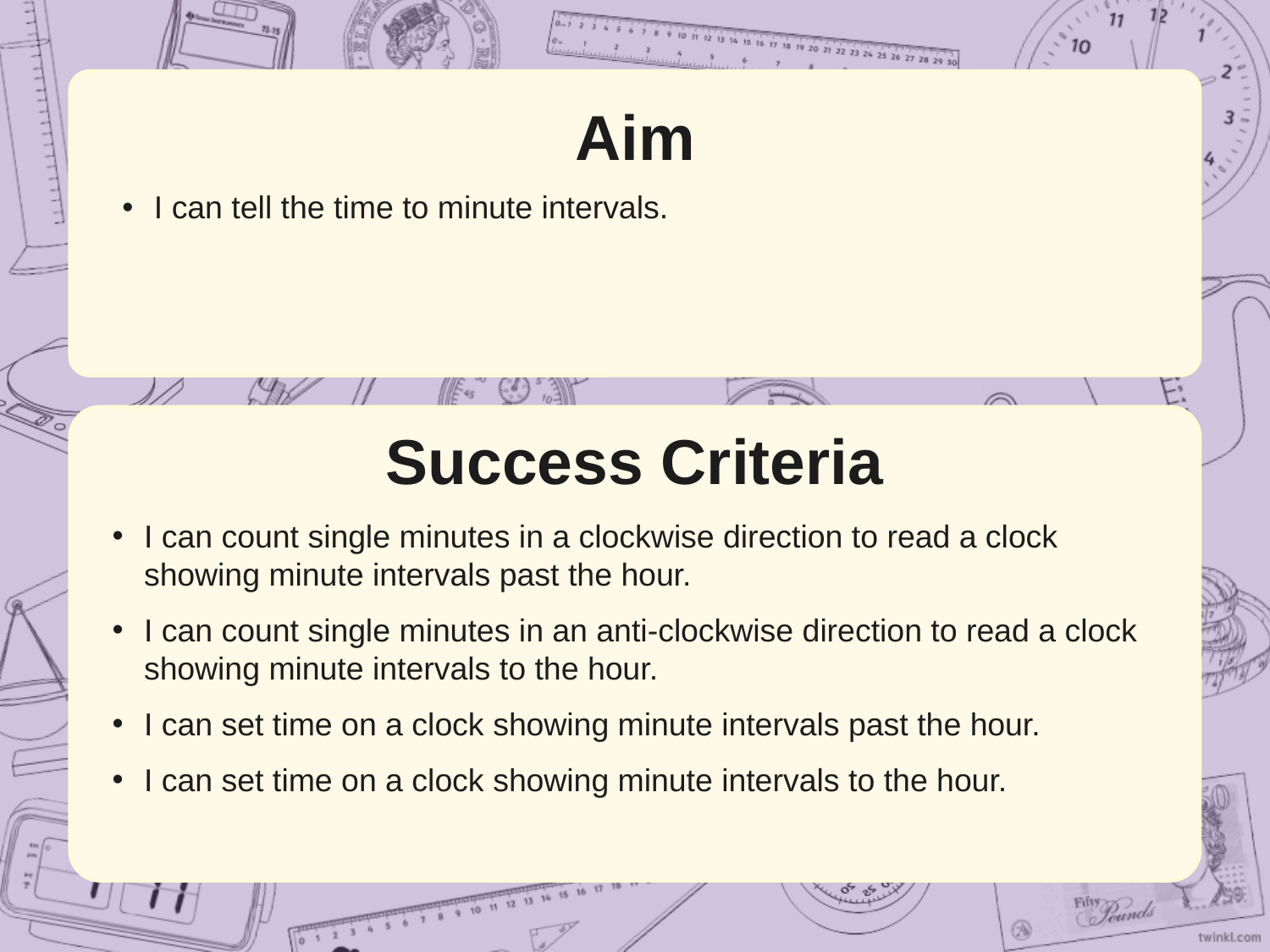

Aim
I can tell the time to minute intervals.

Success Criteria
I can count single minutes in a clockwise direction to read a clock showing minute intervals past the hour.
I can count single minutes in an anti-clockwise direction to read a clock showing minute intervals to the hour.
I can set time on a clock showing minute intervals past the hour.
I can set time on a clock showing minute intervals to the hour.